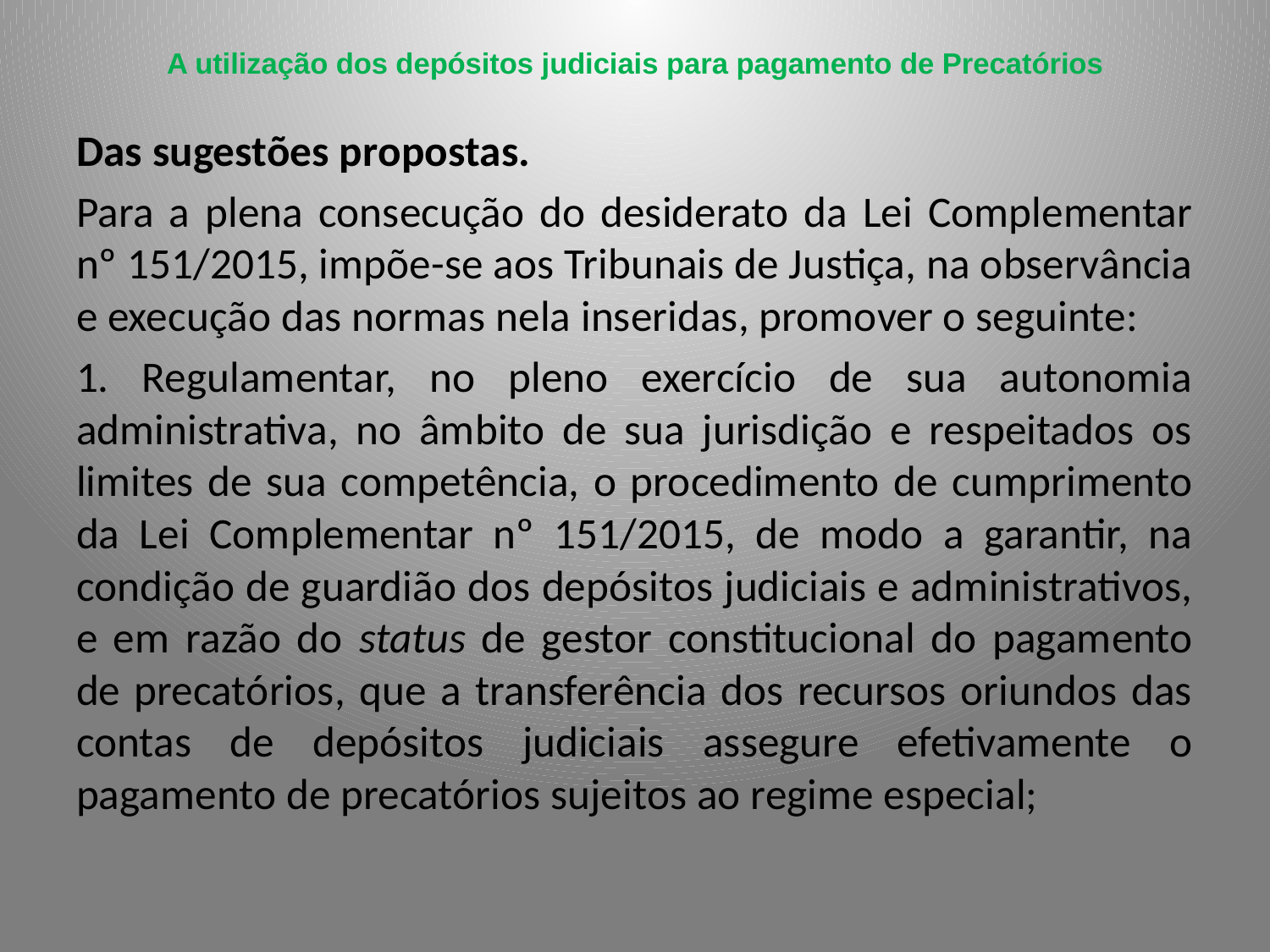

# A utilização dos depósitos judiciais para pagamento de Precatórios
Das sugestões propostas.
Para a plena consecução do desiderato da Lei Complementar nº 151/2015, impõe-se aos Tribunais de Justiça, na observância e execução das normas nela inseridas, promover o seguinte:
1. Regulamentar, no pleno exercício de sua autonomia administrativa, no âmbito de sua jurisdição e respeitados os limites de sua competência, o procedimento de cumprimento da Lei Complementar nº 151/2015, de modo a garantir, na condição de guardião dos depósitos judiciais e administrativos, e em razão do status de gestor constitucional do pagamento de precatórios, que a transferência dos recursos oriundos das contas de depósitos judiciais assegure efetivamente o pagamento de precatórios sujeitos ao regime especial;